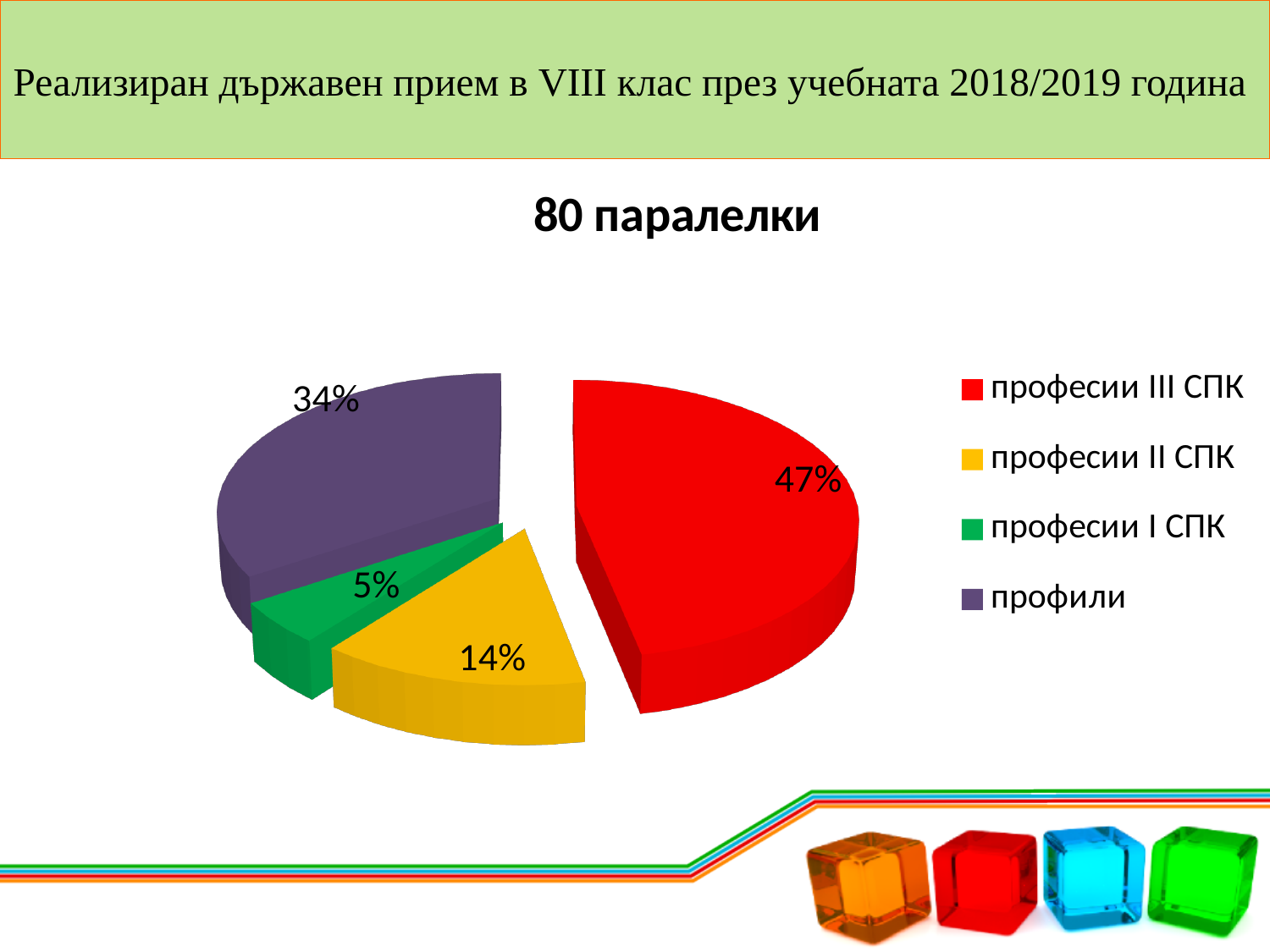

# Реализиран държавен прием в VIII клас през учебната 2018/2019 година

[unsupported chart]